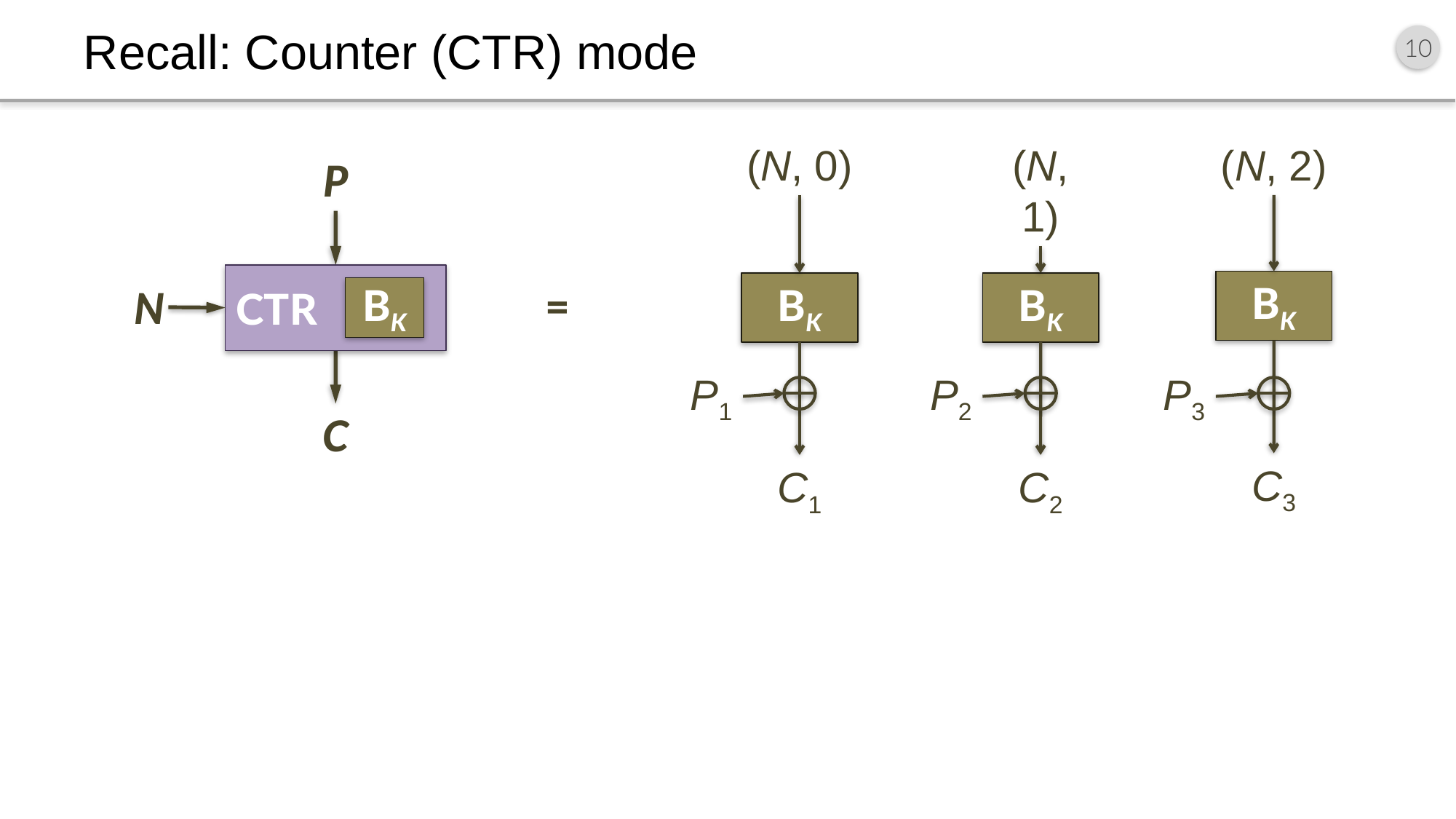

# Recall: Counter (CTR) mode
(N, 0)
(N, 1)
(N, 2)
P
CTR
BK
N
C
BK
BK
BK
=
P1
P2
P3

C3
C1
C2